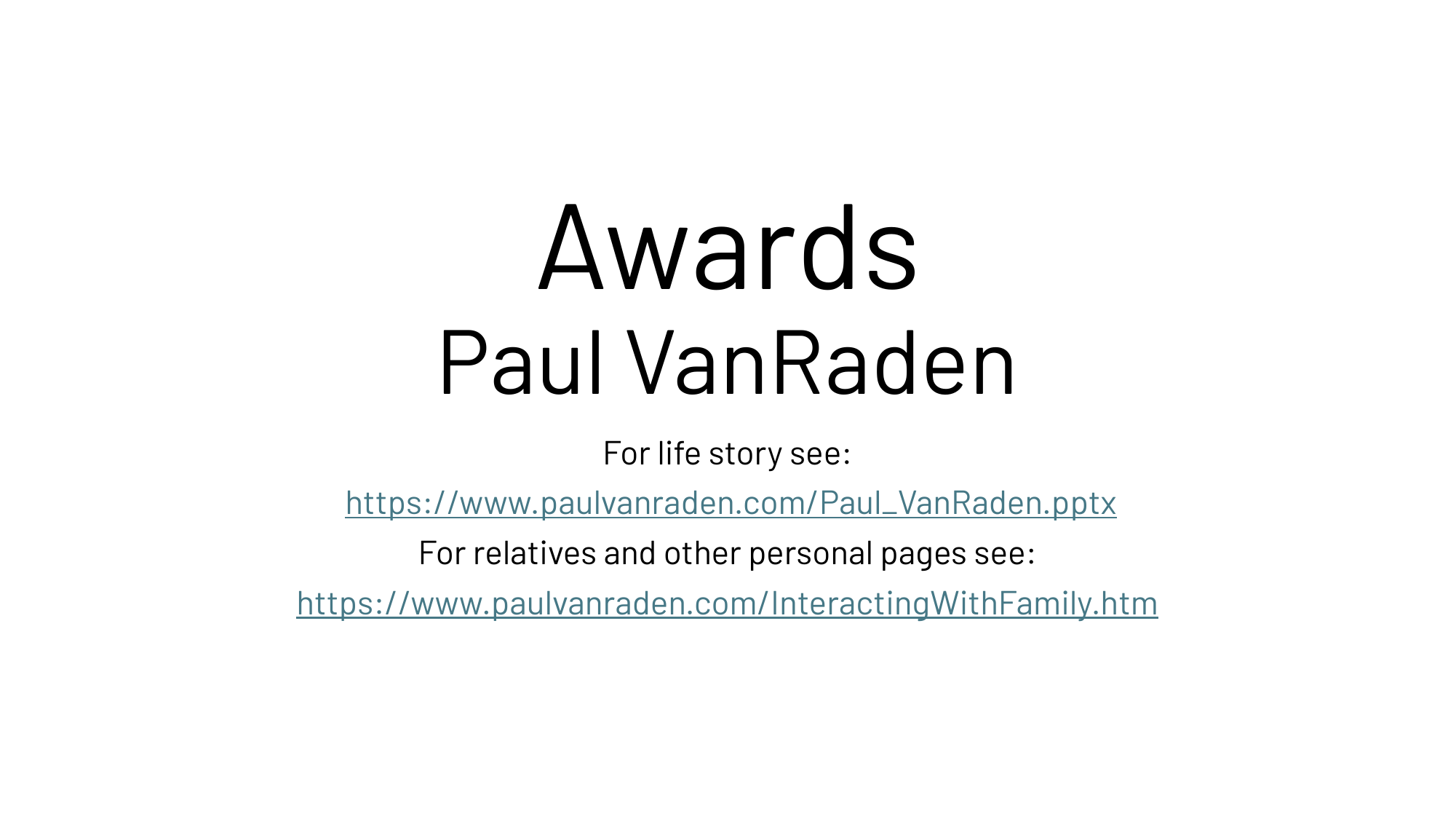

# Awards Paul VanRaden
For life story see:
 https://www.paulvanraden.com/Paul_VanRaden.pptx
For relatives and other personal pages see:
https://www.paulvanraden.com/InteractingWithFamily.htm